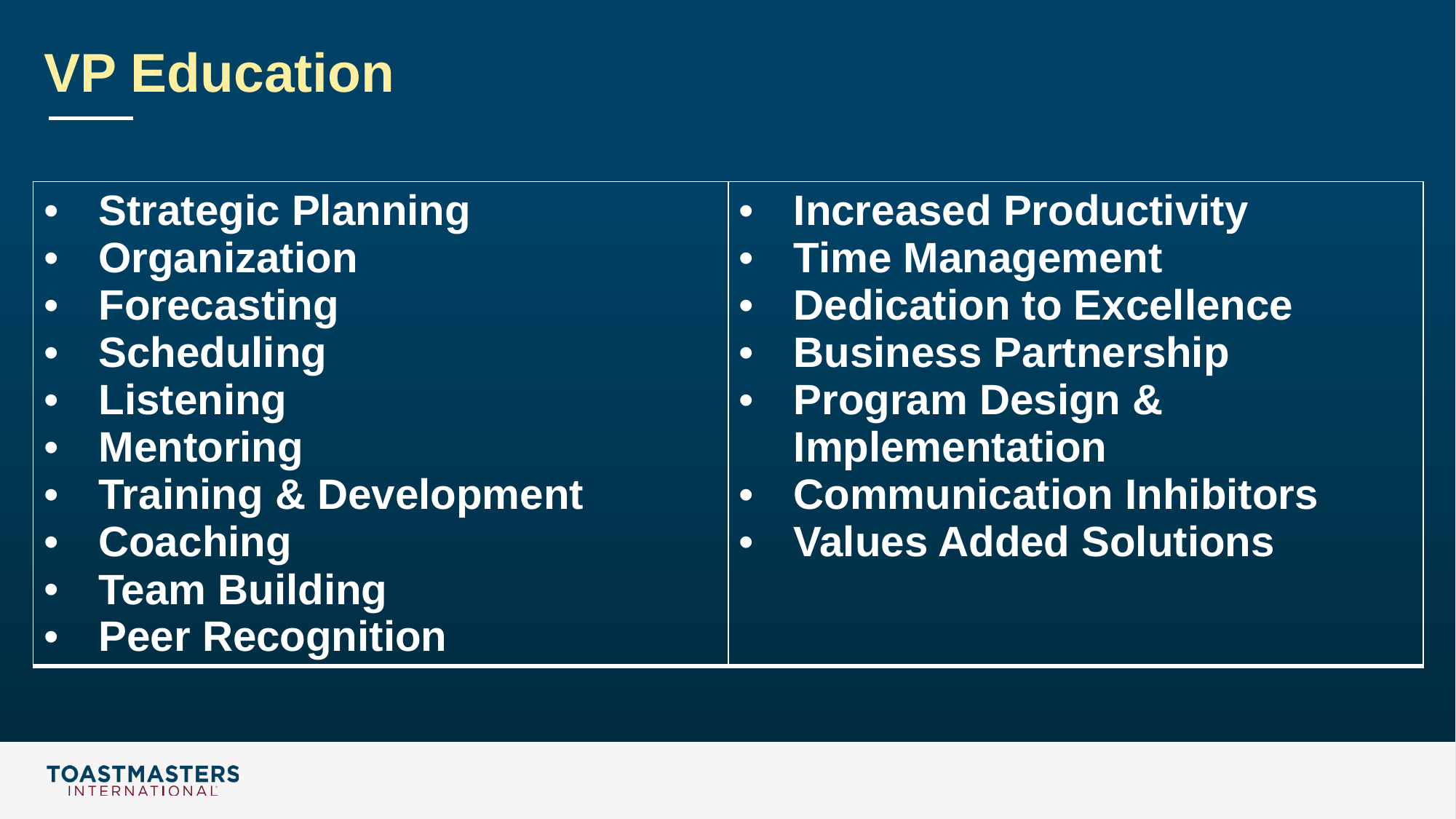

# VP Education
| Strategic Planning Organization Forecasting Scheduling Listening Mentoring Training & Development Coaching Team Building Peer Recognition | Increased Productivity Time Management Dedication to Excellence Business Partnership Program Design & Implementation Communication Inhibitors Values Added Solutions |
| --- | --- |